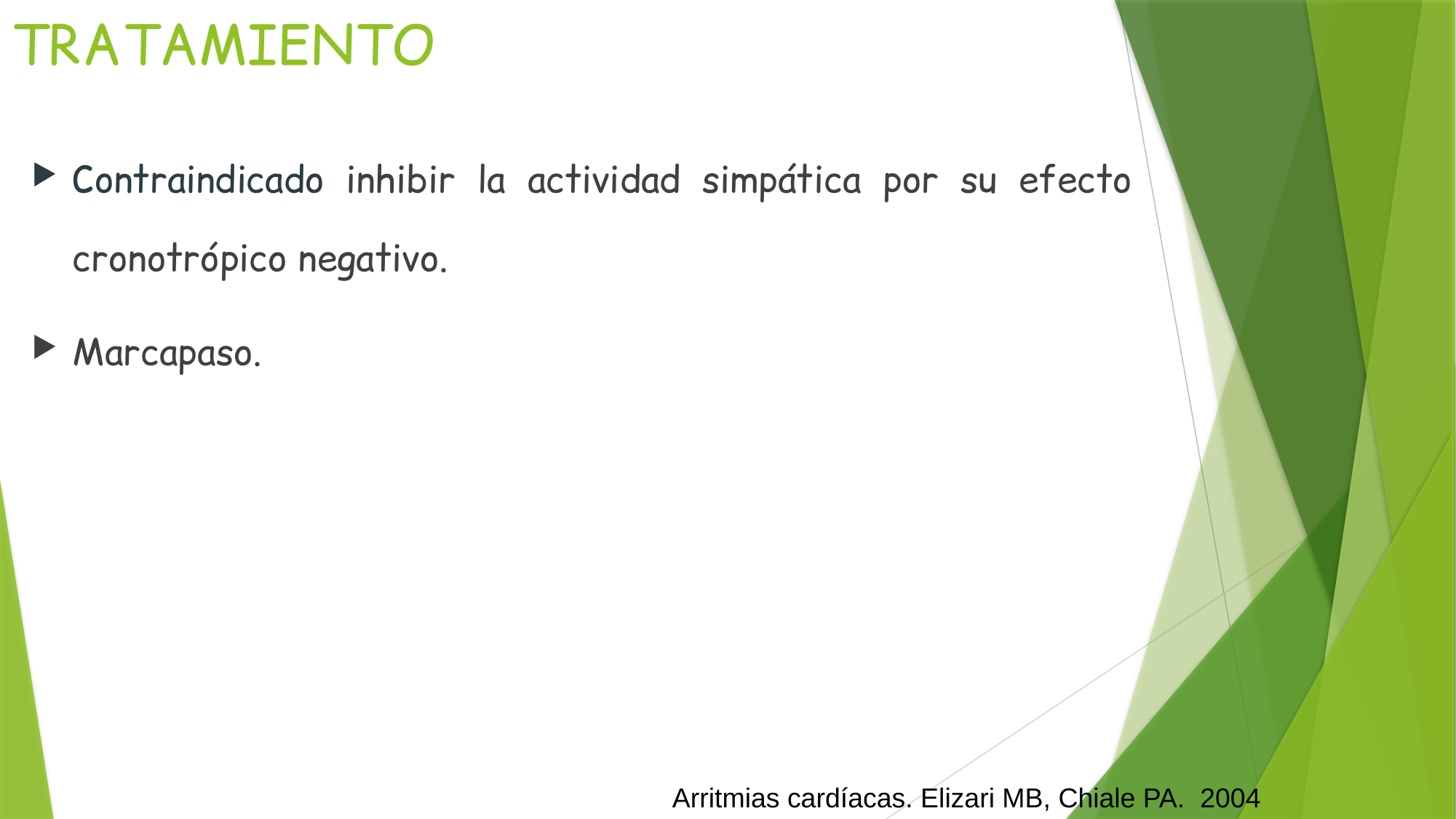

# TRATAMIENTO
Contraindicado inhibir la actividad simpática por su efecto cronotrópico negativo.
Marcapaso.

Arritmias cardíacas. Elizari MB, Chiale PA.  2004